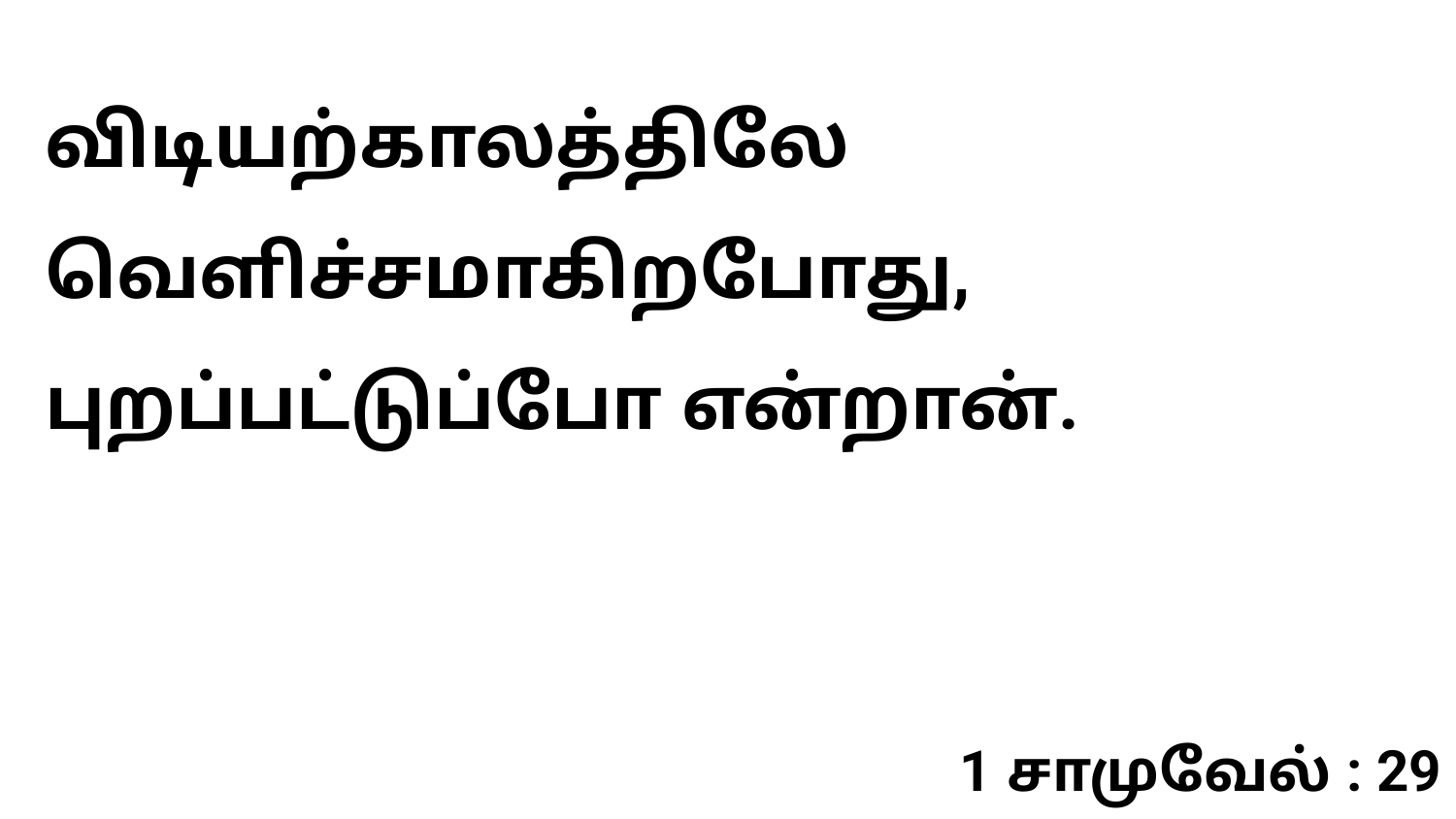

விடியற்காலத்திலே வெளிச்சமாகிறபோது, புறப்பட்டுப்போ என்றான்.
1 சாமுவேல் : 29